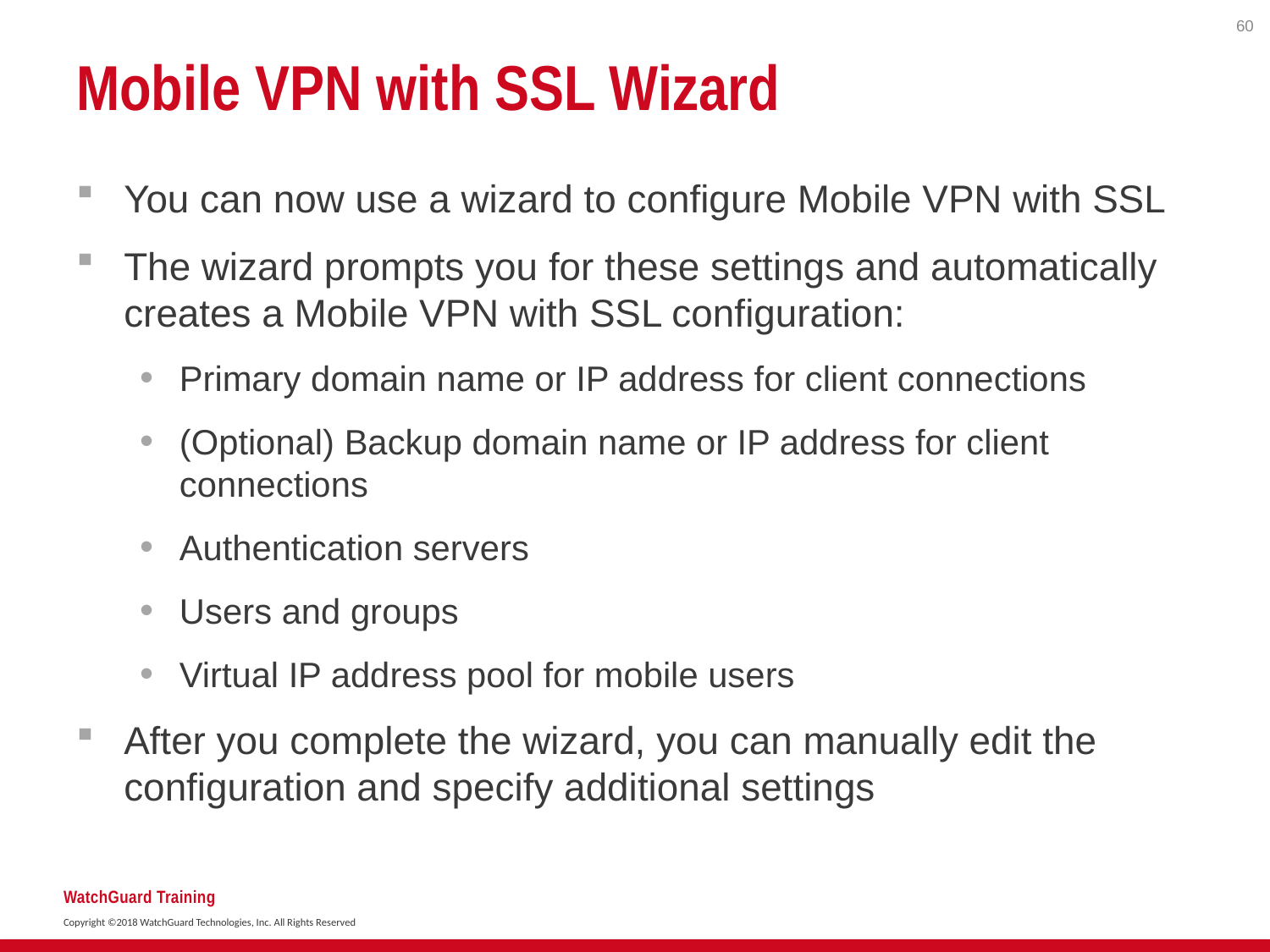

60
# Mobile VPN with SSL Wizard
You can now use a wizard to configure Mobile VPN with SSL
The wizard prompts you for these settings and automatically creates a Mobile VPN with SSL configuration:
Primary domain name or IP address for client connections
(Optional) Backup domain name or IP address for client connections
Authentication servers
Users and groups
Virtual IP address pool for mobile users
After you complete the wizard, you can manually edit the configuration and specify additional settings